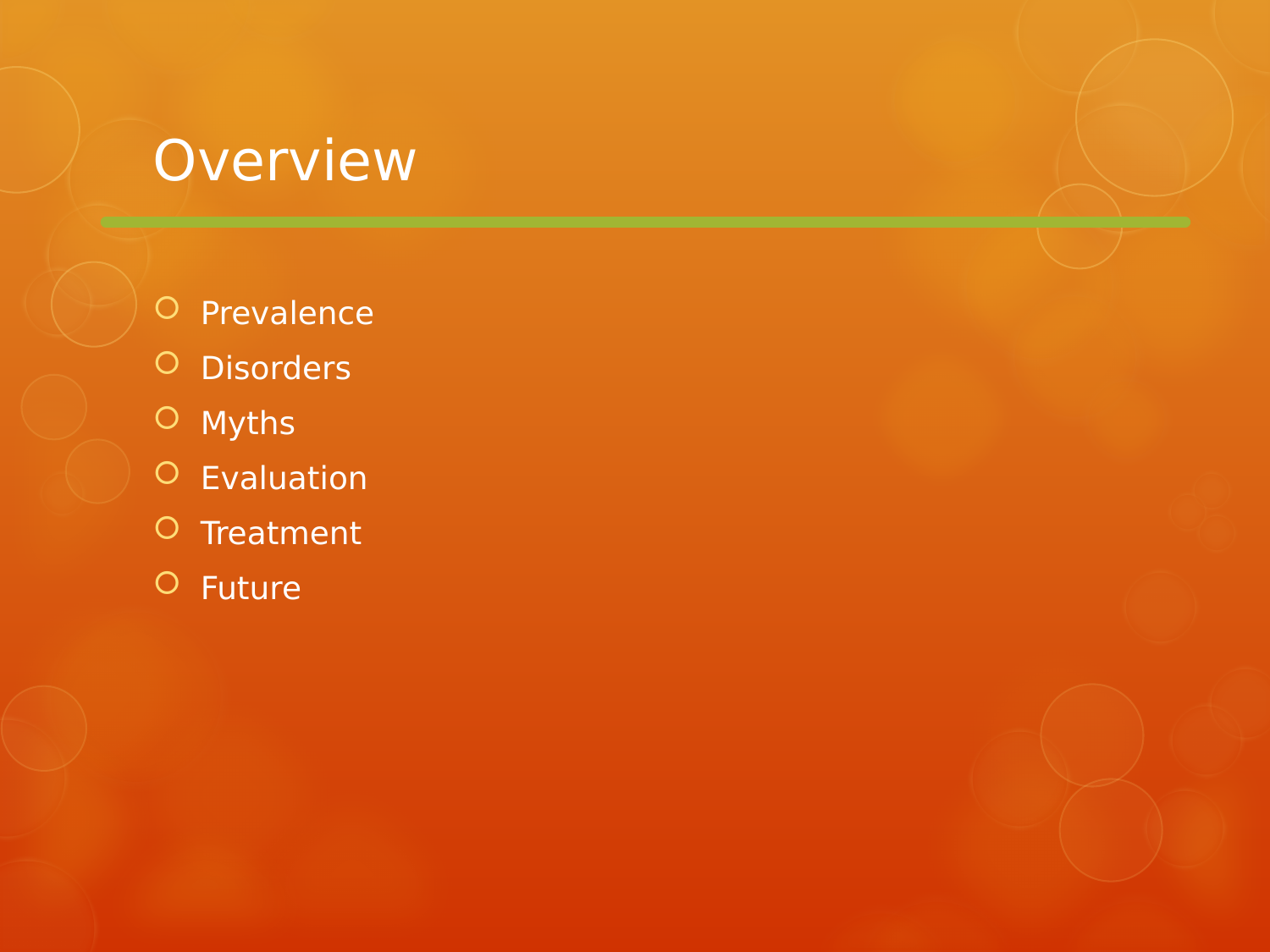

# Overview

Prevalence
Disorders
Myths
Evaluation
Treatment
Future